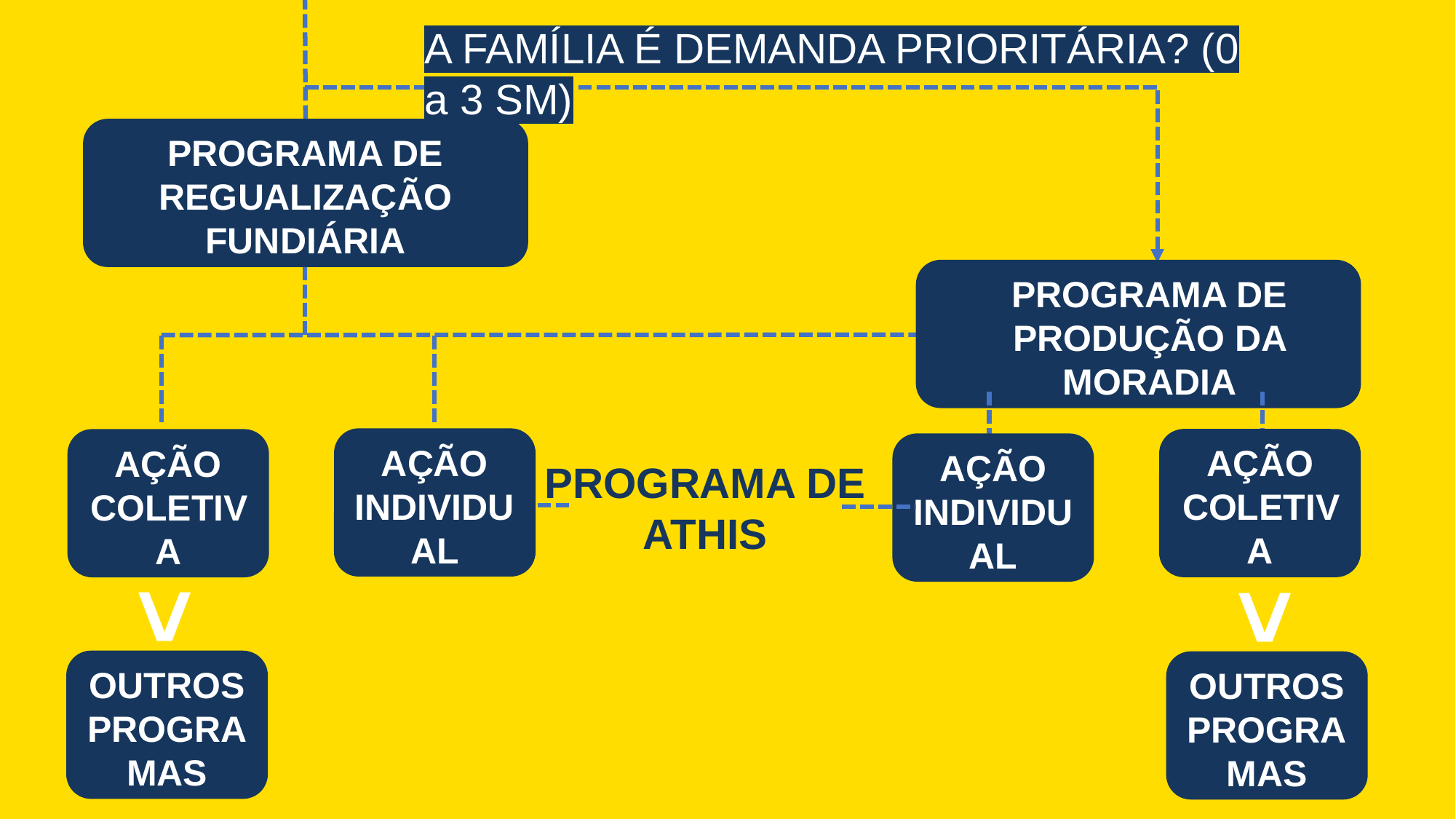

A FAMÍLIA É DEMANDA PRIORITÁRIA? (0 a 3 SM)

PROGRAMA DE REGUALIZAÇÃO FUNDIÁRIA

PROGRAMA DE PRODUÇÃO DA MORADIA

AÇÃO INDIVIDUAL

AÇÃO COLETIVA

AÇÃO COLETIVA

AÇÃO INDIVIDUAL
PROGRAMA DE
ATHIS
>
>

OUTROS PROGRAMAS

OUTROS PROGRAMAS